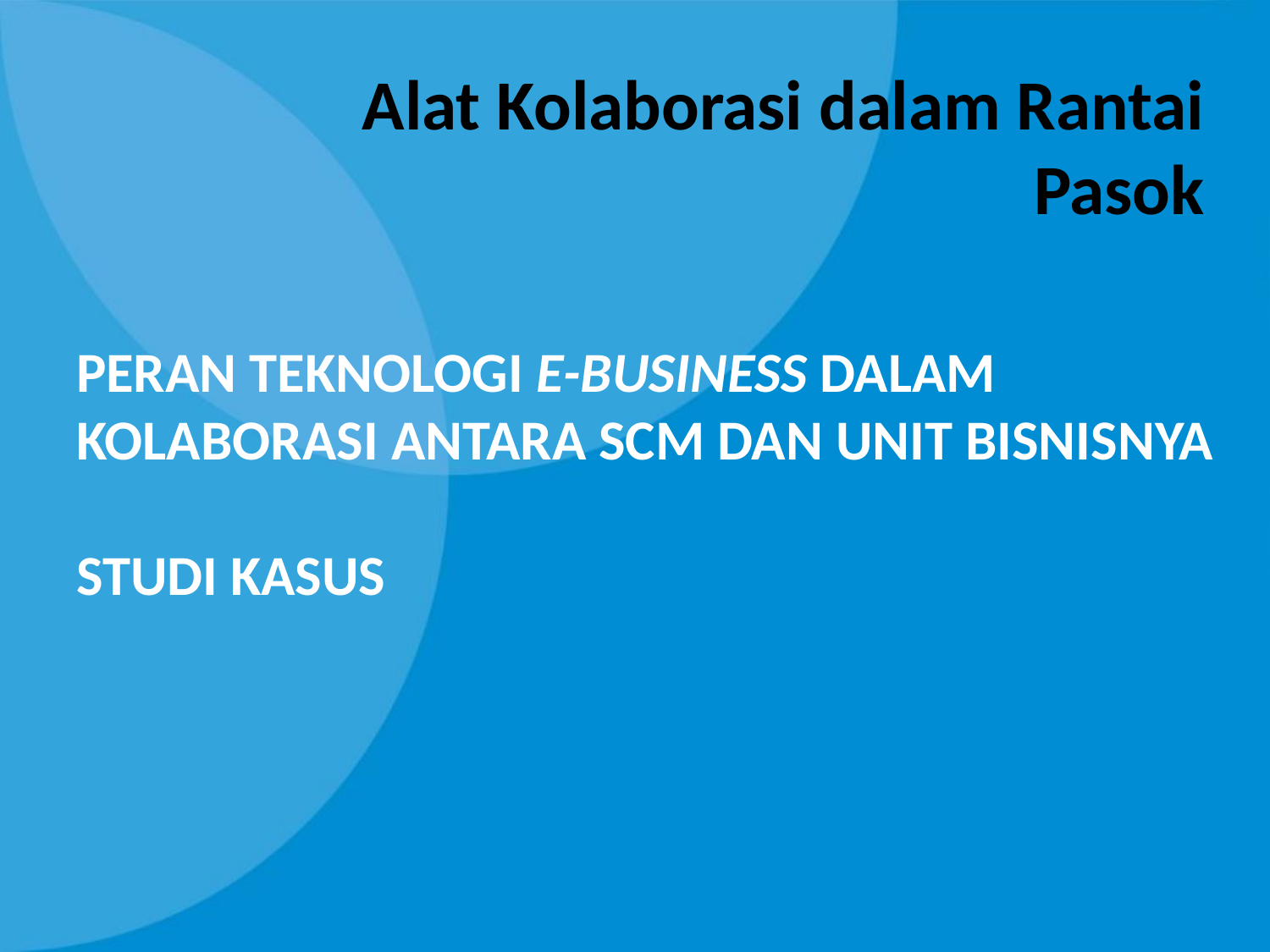

Alat Kolaborasi dalam Rantai Pasok
# Peran Teknologi E-Business dalam Kolaborasi antara SCM dan Unit Bisnisnya Studi kasus